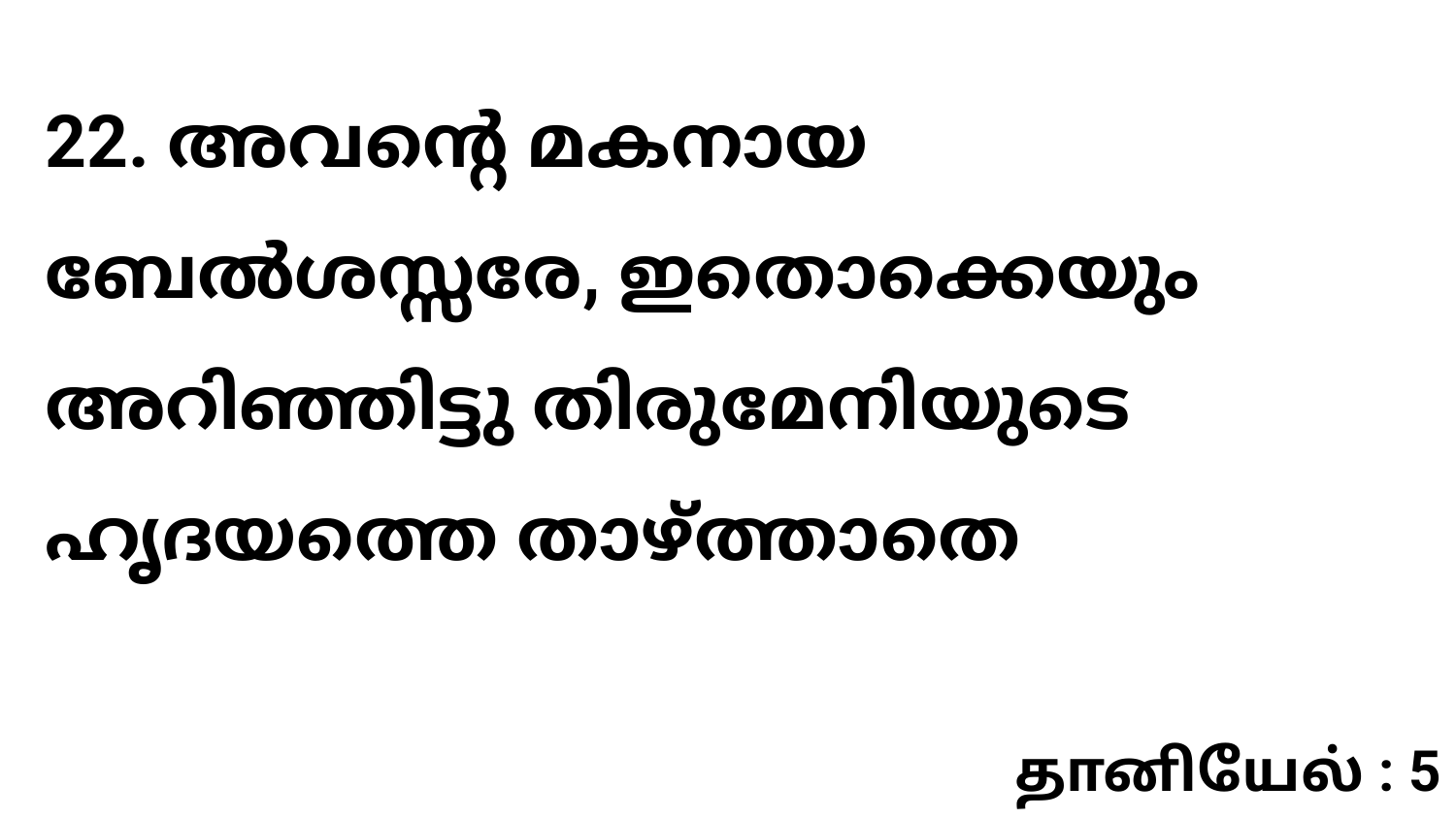

22. അവന്റെ മകനായ ബേൽശസ്സരേ, ഇതൊക്കെയും അറിഞ്ഞിട്ടു തിരുമേനിയുടെ ഹൃദയത്തെ താഴ്ത്താതെ
தானியேல் : 5